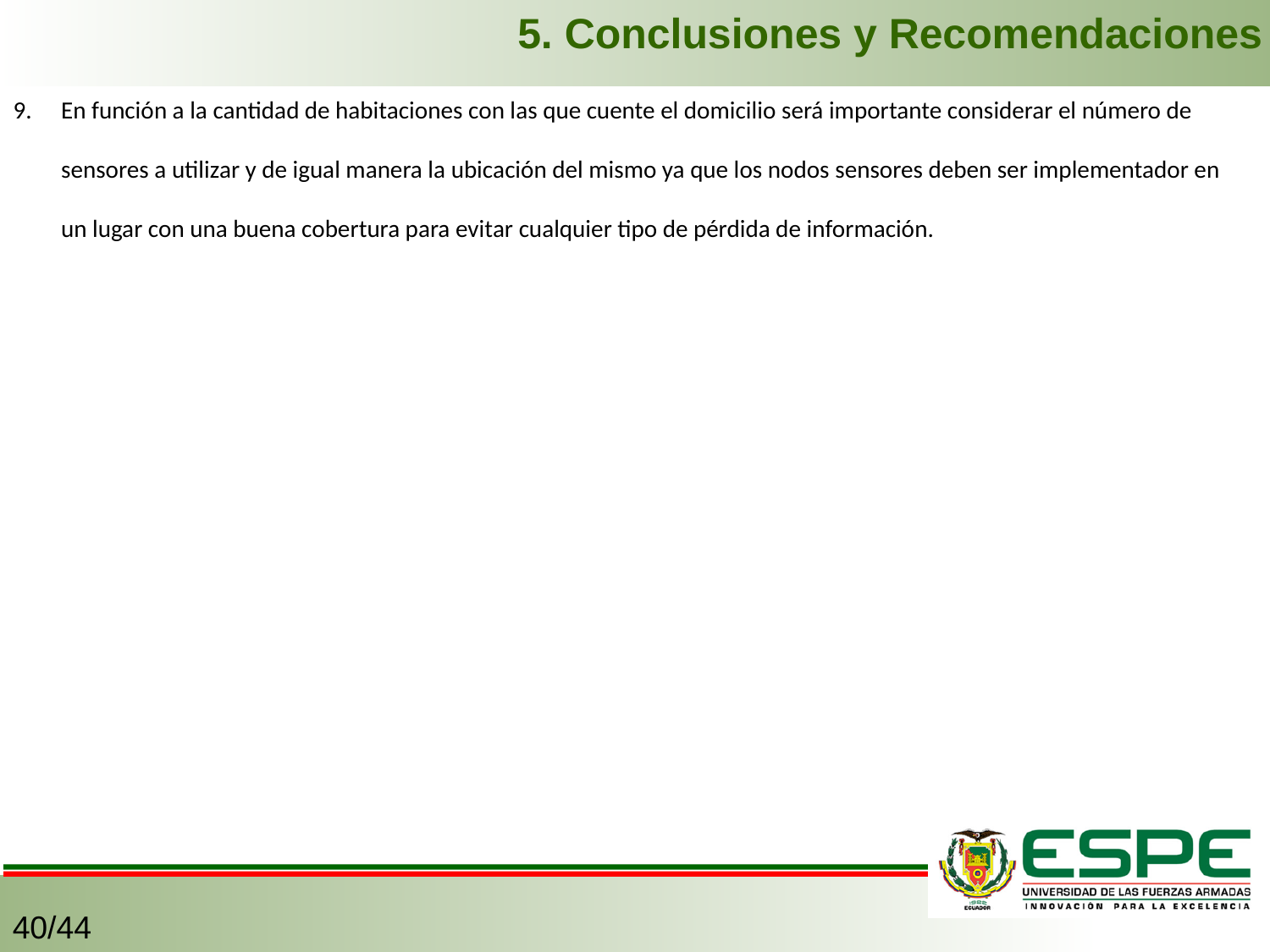

5. Conclusiones y Recomendaciones
En función a la cantidad de habitaciones con las que cuente el domicilio será importante considerar el número de sensores a utilizar y de igual manera la ubicación del mismo ya que los nodos sensores deben ser implementador en un lugar con una buena cobertura para evitar cualquier tipo de pérdida de información.

40/44